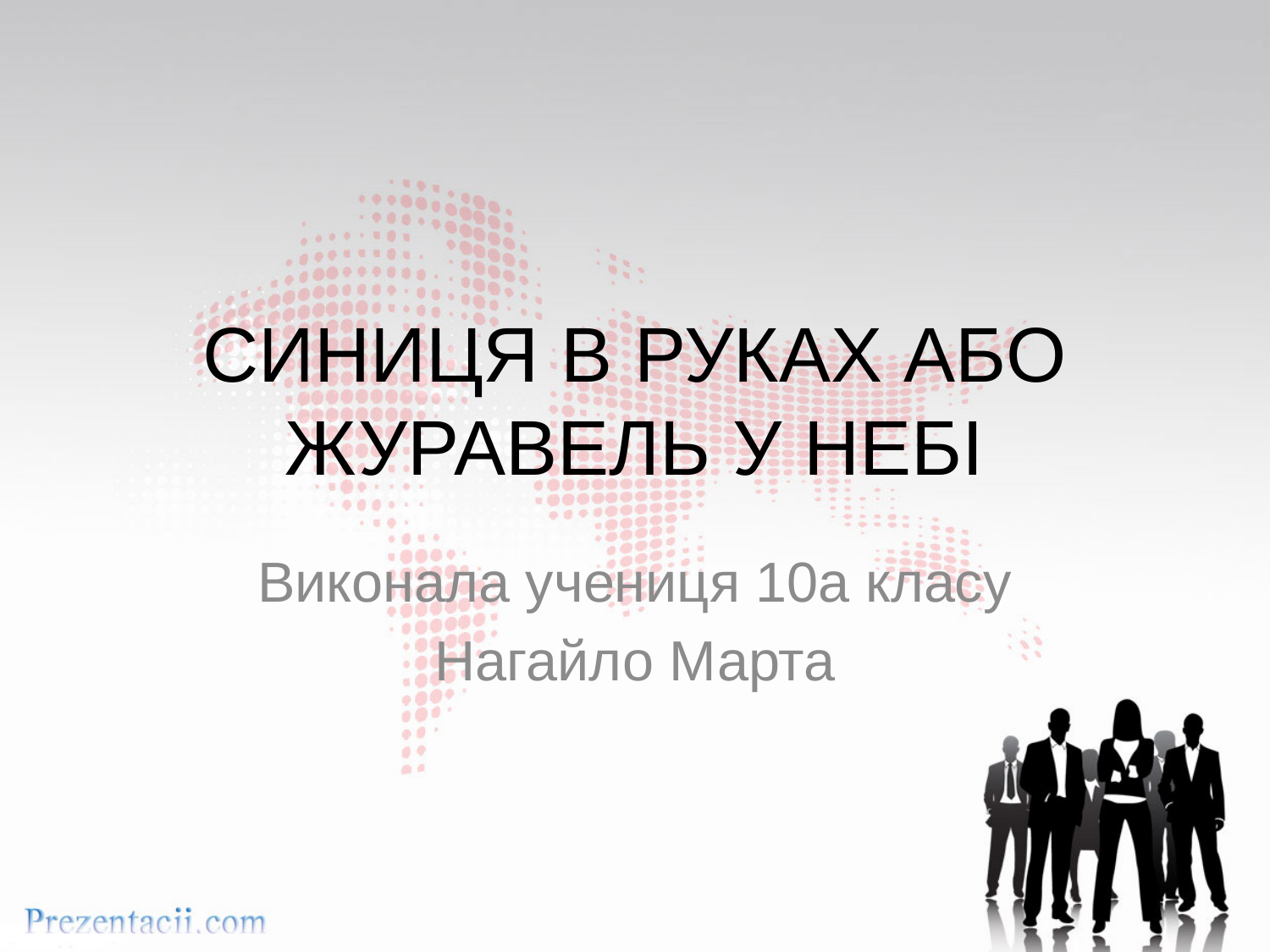

# СИНИЦЯ В РУКАХ АБО ЖУРАВЕЛЬ У НЕБІ
Виконала учениця 10а класу
Нагайло Марта